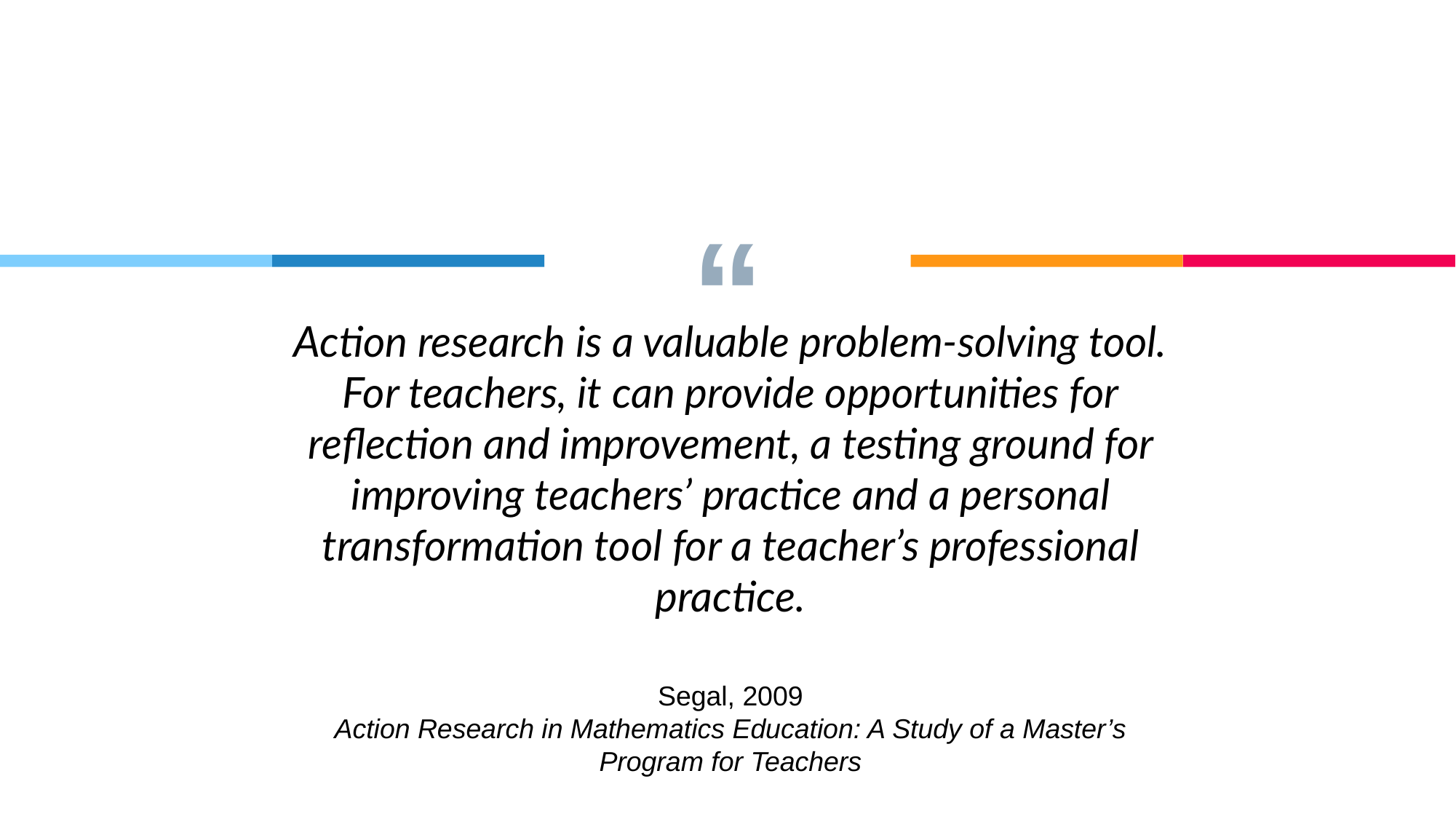

Action research is a valuable problem-solving tool. For teachers, it can provide opportunities for reflection and improvement, a testing ground for improving teachers’ practice and a personal transformation tool for a teacher’s professional practice.

Segal, 2009
Action Research in Mathematics Education: A Study of a Master’s Program for Teachers